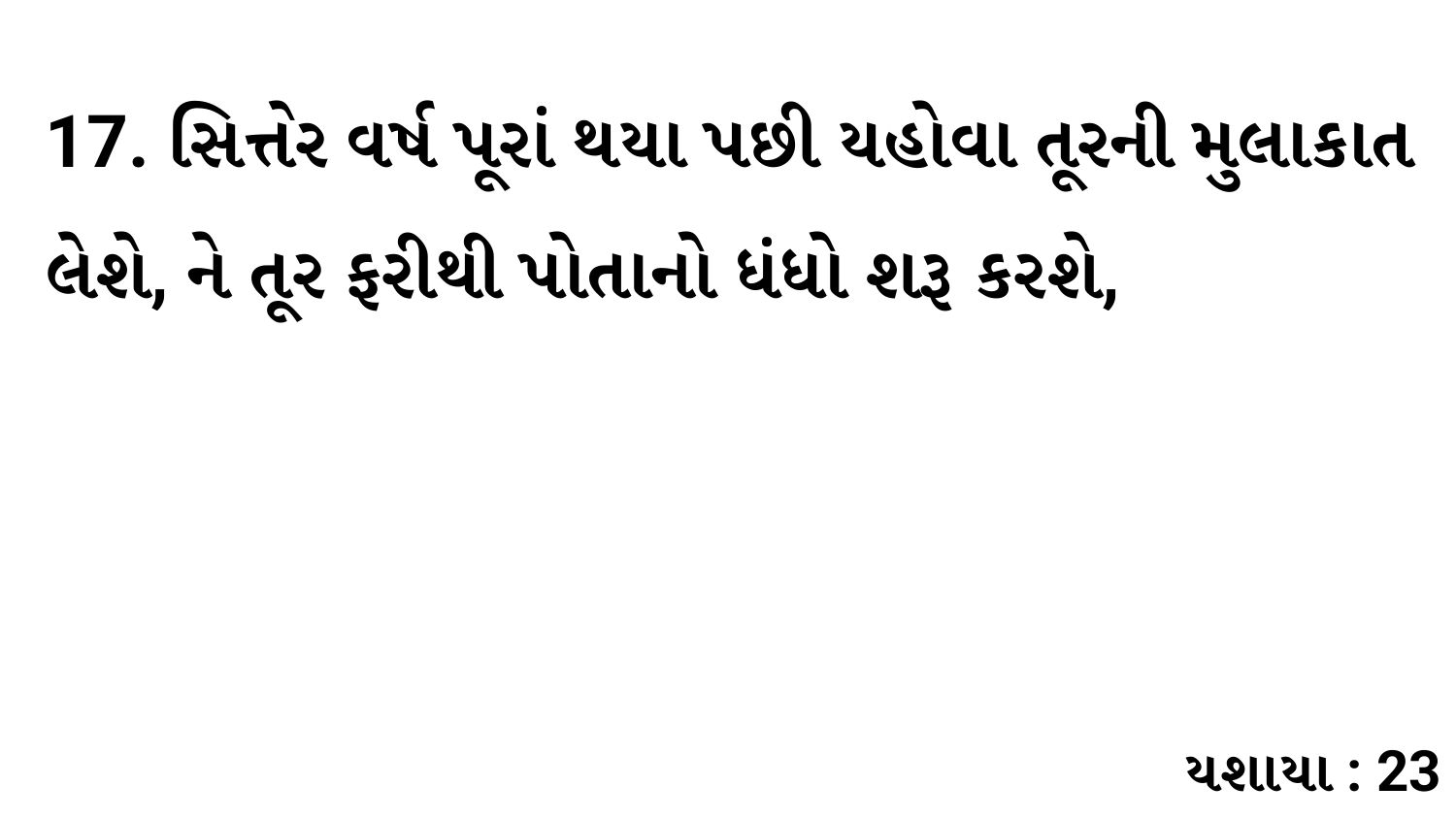

17. સિત્તેર વર્ષ પૂરાં થયા પછી યહોવા તૂરની મુલાકાત લેશે, ને તૂર ફરીથી પોતાનો ધંધો શરૂ કરશે,
યશાયા : 23